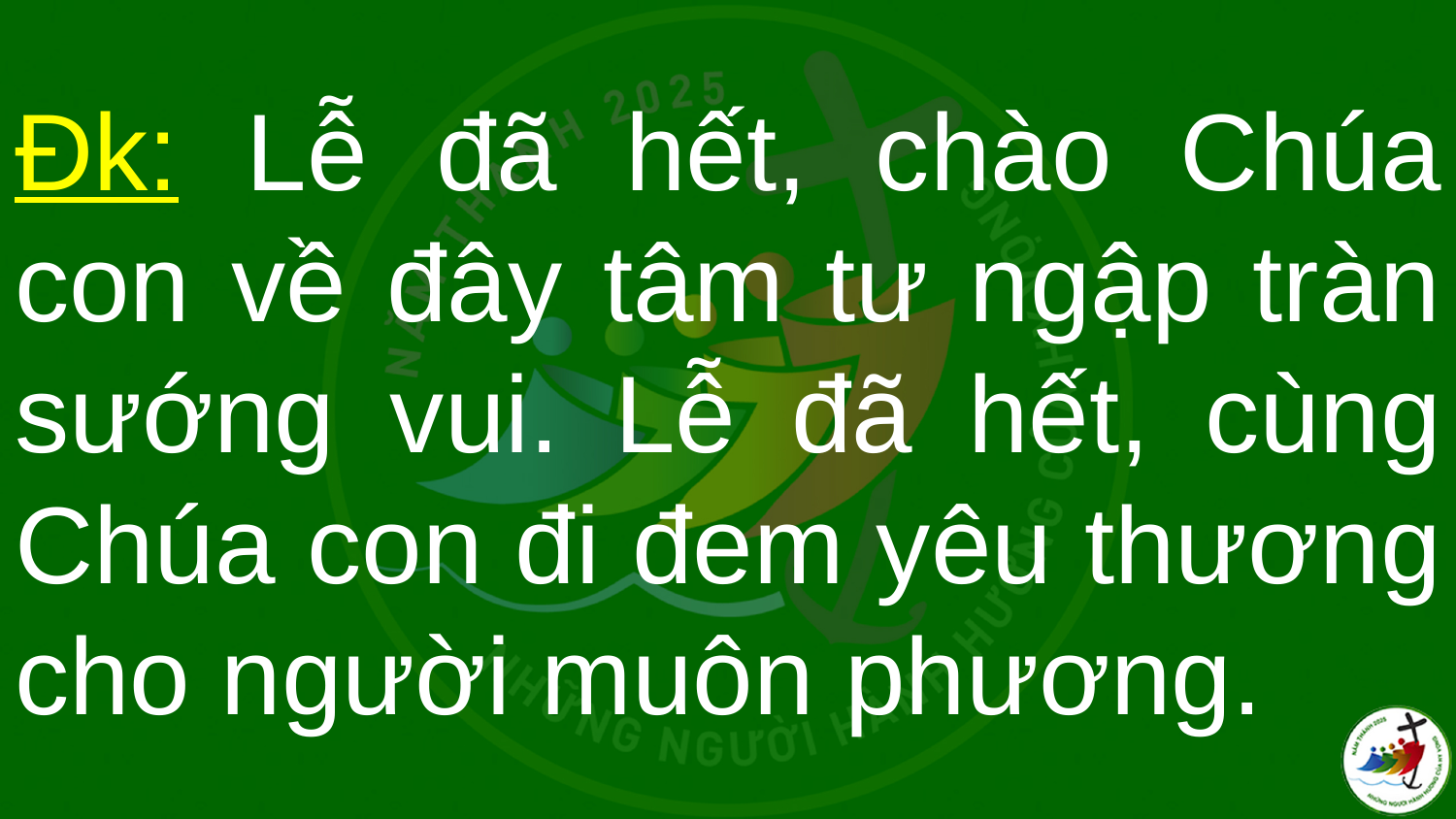

# Đk: Lễ đã hết, chào Chúa con về đây tâm tư ngập tràn sướng vui. Lễ đã hết, cùng Chúa con đi đem yêu thương cho người muôn phương.